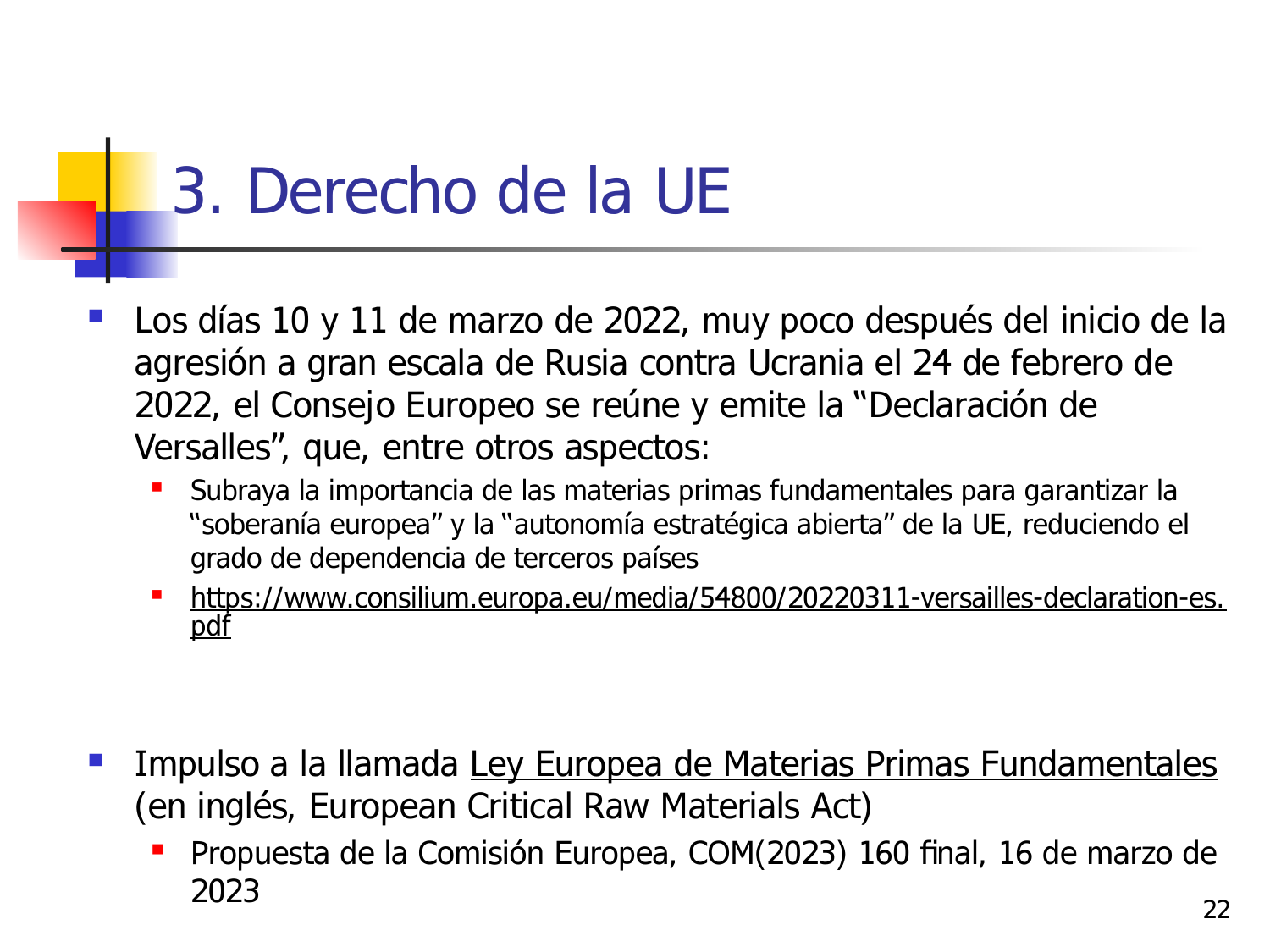

# 3. Derecho de la UE

Los días 10 y 11 de marzo de 2022, muy poco después del inicio de la agresión a gran escala de Rusia contra Ucrania el 24 de febrero de 2022, el Consejo Europeo se reúne y emite la “Declaración de Versalles”, que, entre otros aspectos:
Subraya la importancia de las materias primas fundamentales para garantizar la “soberanía europea” y la “autonomía estratégica abierta” de la UE, reduciendo el grado de dependencia de terceros países
https://www.consilium.europa.eu/media/54800/20220311-versailles-declaration-es.pdf

Impulso a la llamada Ley Europea de Materias Primas Fundamentales (en inglés, European Critical Raw Materials Act)
Propuesta de la Comisión Europea, COM(2023) 160 final, 16 de marzo de 2023

22